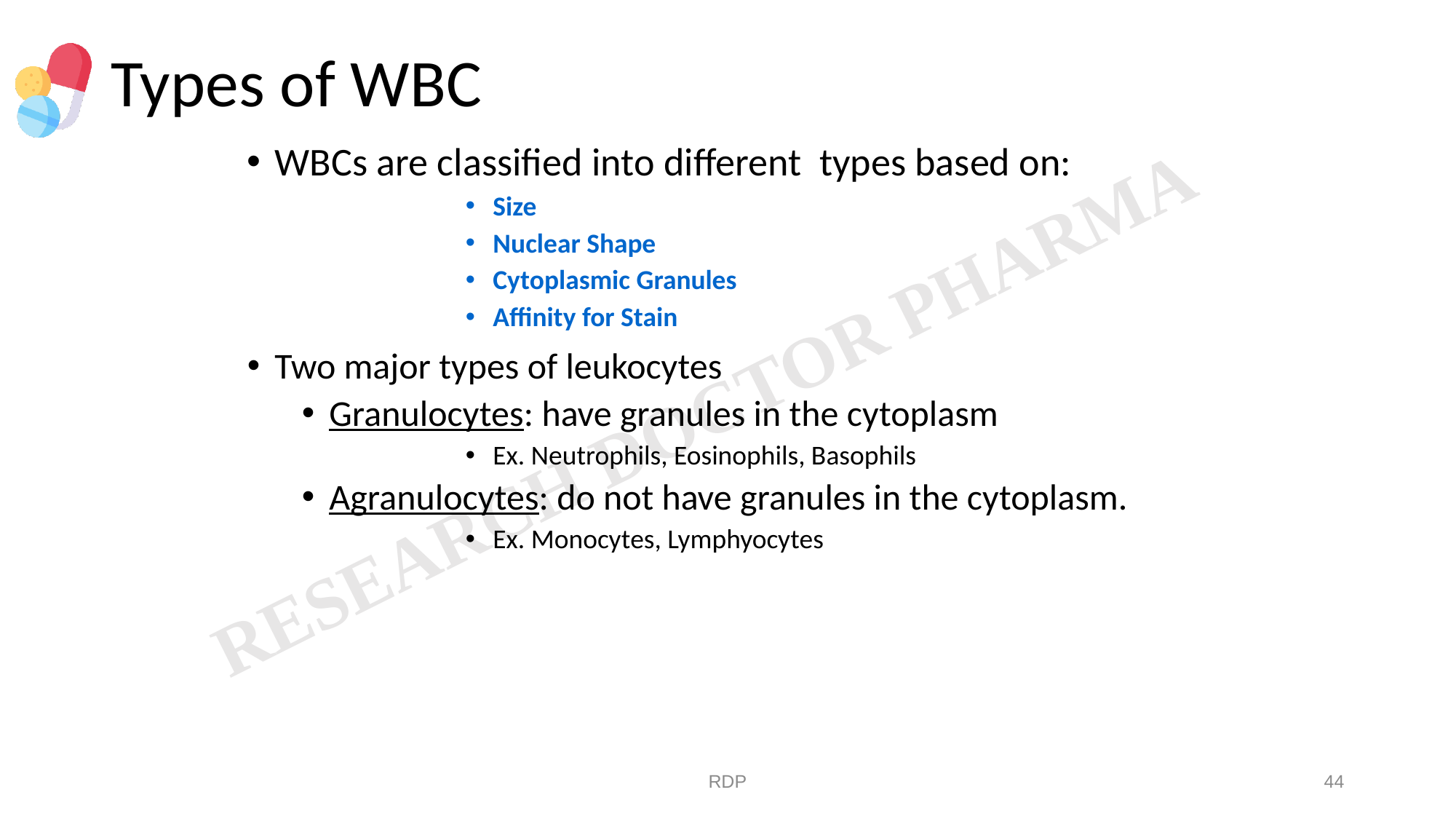

# Types of WBC
WBCs are classified into different  types based on:
Size
Nuclear Shape
Cytoplasmic Granules
Affinity for Stain
Two major types of leukocytes
Granulocytes: have granules in the cytoplasm
Ex. Neutrophils, Eosinophils, Basophils
Agranulocytes: do not have granules in the cytoplasm.
Ex. Monocytes, Lymphyocytes

RDP
44